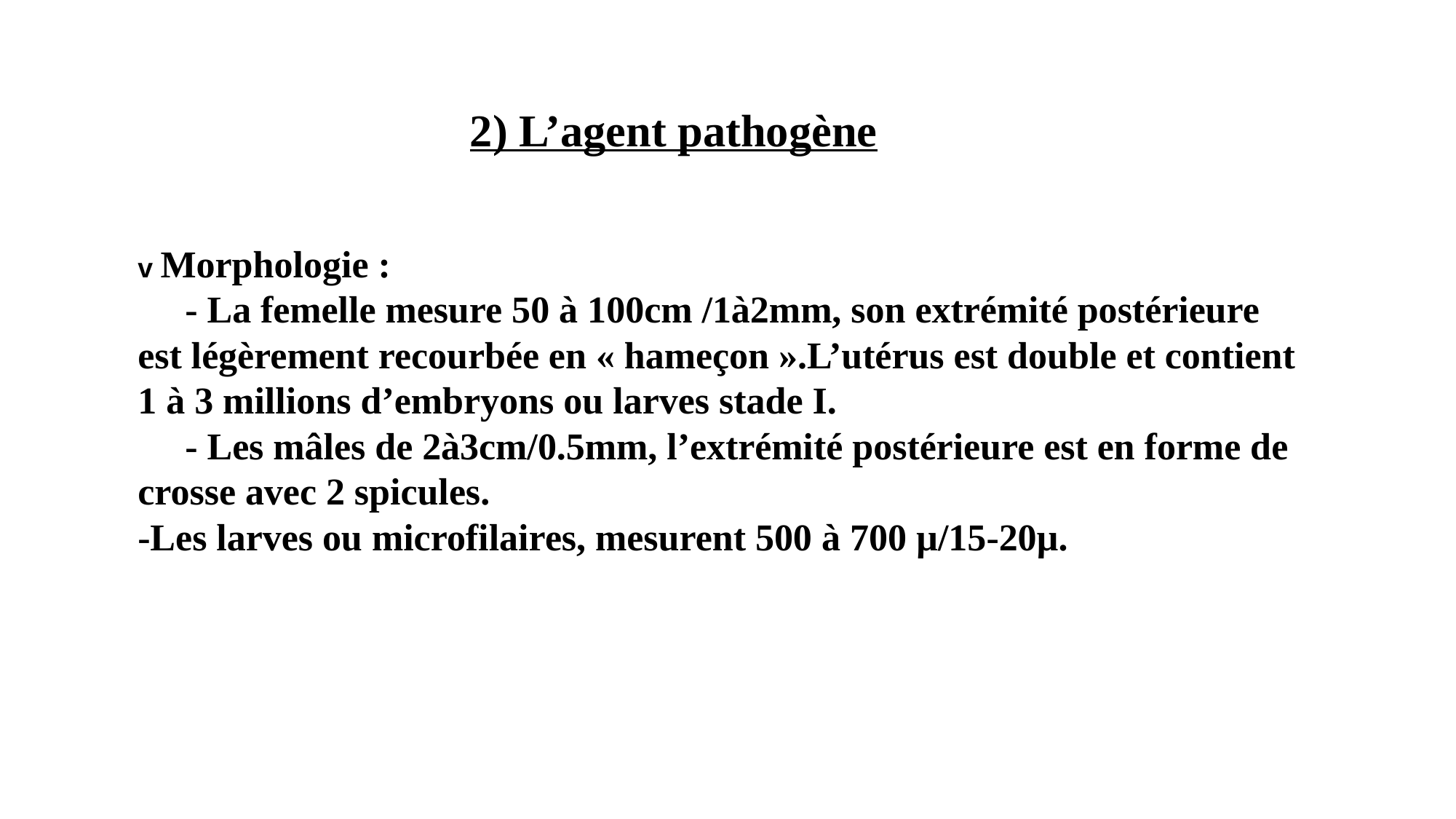

2) L’agent pathogène
v Morphologie :      - La femelle mesure 50 à 100cm /1à2mm, son extrémité postérieure est légèrement recourbée en « hameçon ».L’utérus est double et contient 1 à 3 millions d’embryons ou larves stade I.      - Les mâles de 2à3cm/0.5mm, l’extrémité postérieure est en forme de crosse avec 2 spicules. -Les larves ou microfilaires, mesurent 500 à 700 µ/15-20µ.